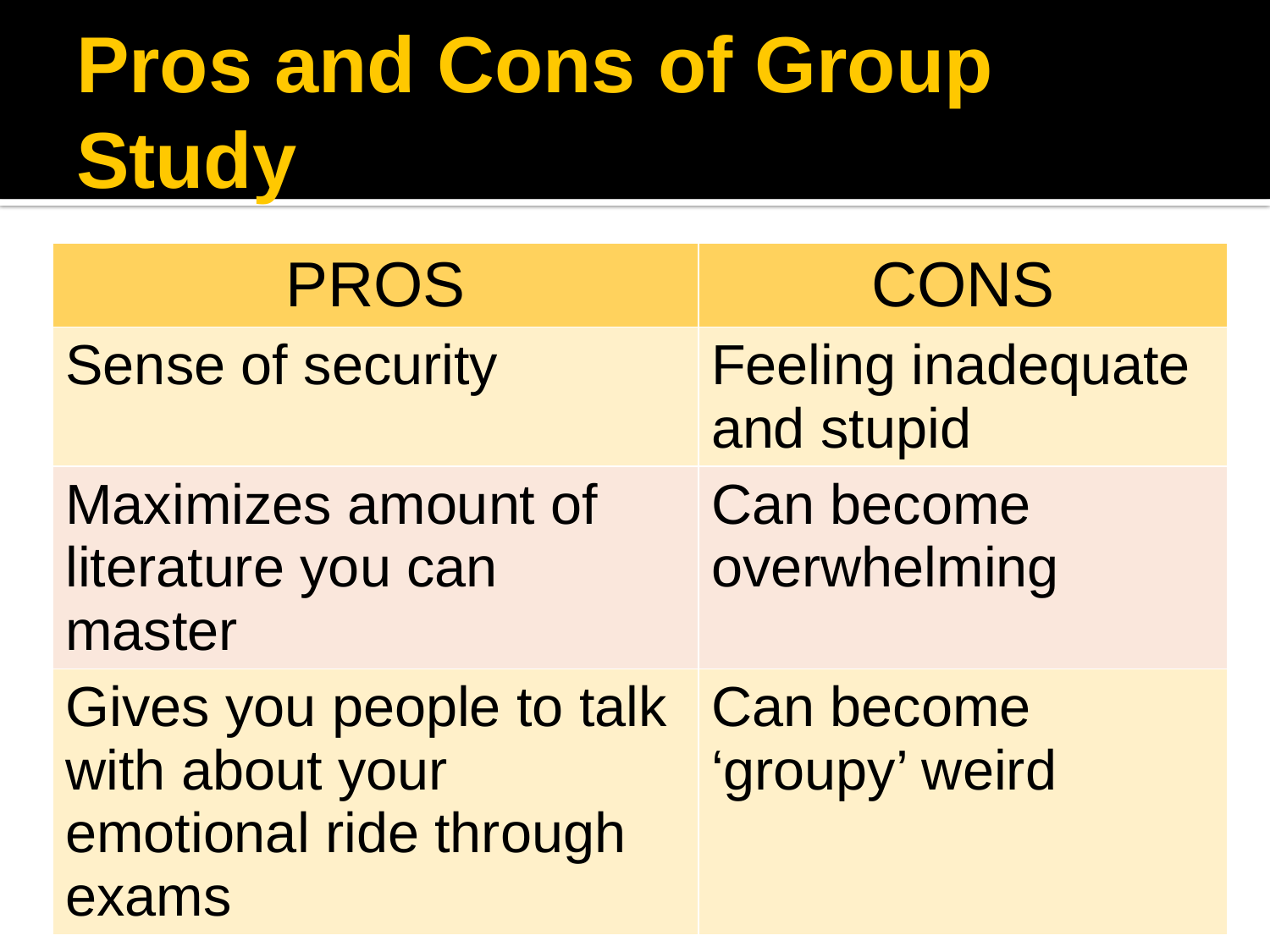

# Pros and Cons of Group Study
| PROS | CONS |
| --- | --- |
| Sense of security | Feeling inadequate and stupid |
| Maximizes amount of literature you can master | Can become overwhelming |
| Gives you people to talk with about your emotional ride through exams | Can become ‘groupy’ weird |